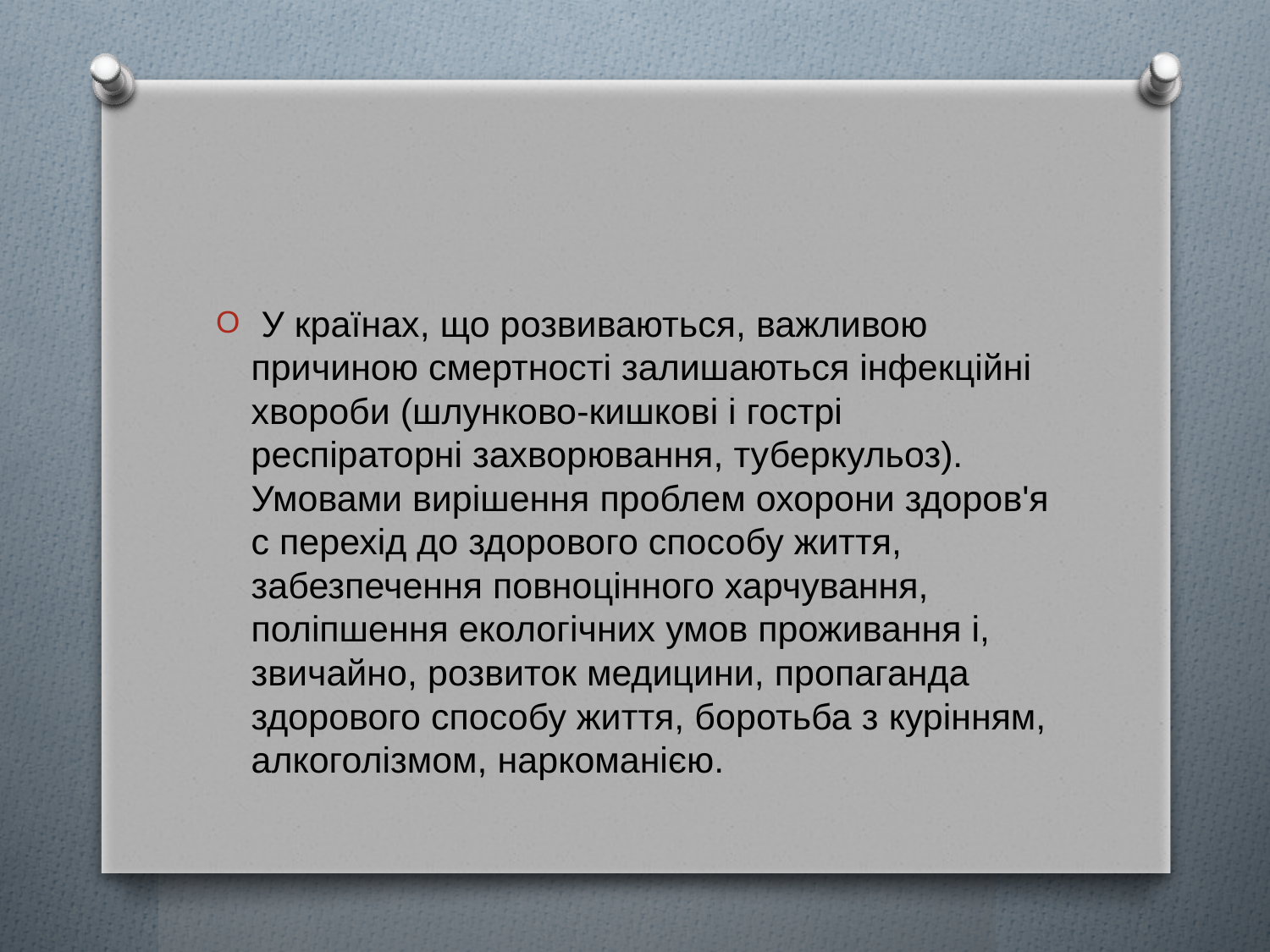

У країнах, що розвиваються, важливою причиною смертності залишаються інфекційні хвороби (шлунково-кишкові і гострі респіраторні захворювання, туберкульоз).   Умовами вирішення проблем охорони здоров'я с перехід до здорового способу життя, забезпечення повноцінного харчування, поліпшення екологічних умов проживання і, звичайно, розвиток медицини, пропаганда здорового способу життя, боротьба з курінням, алкоголізмом, наркоманією.